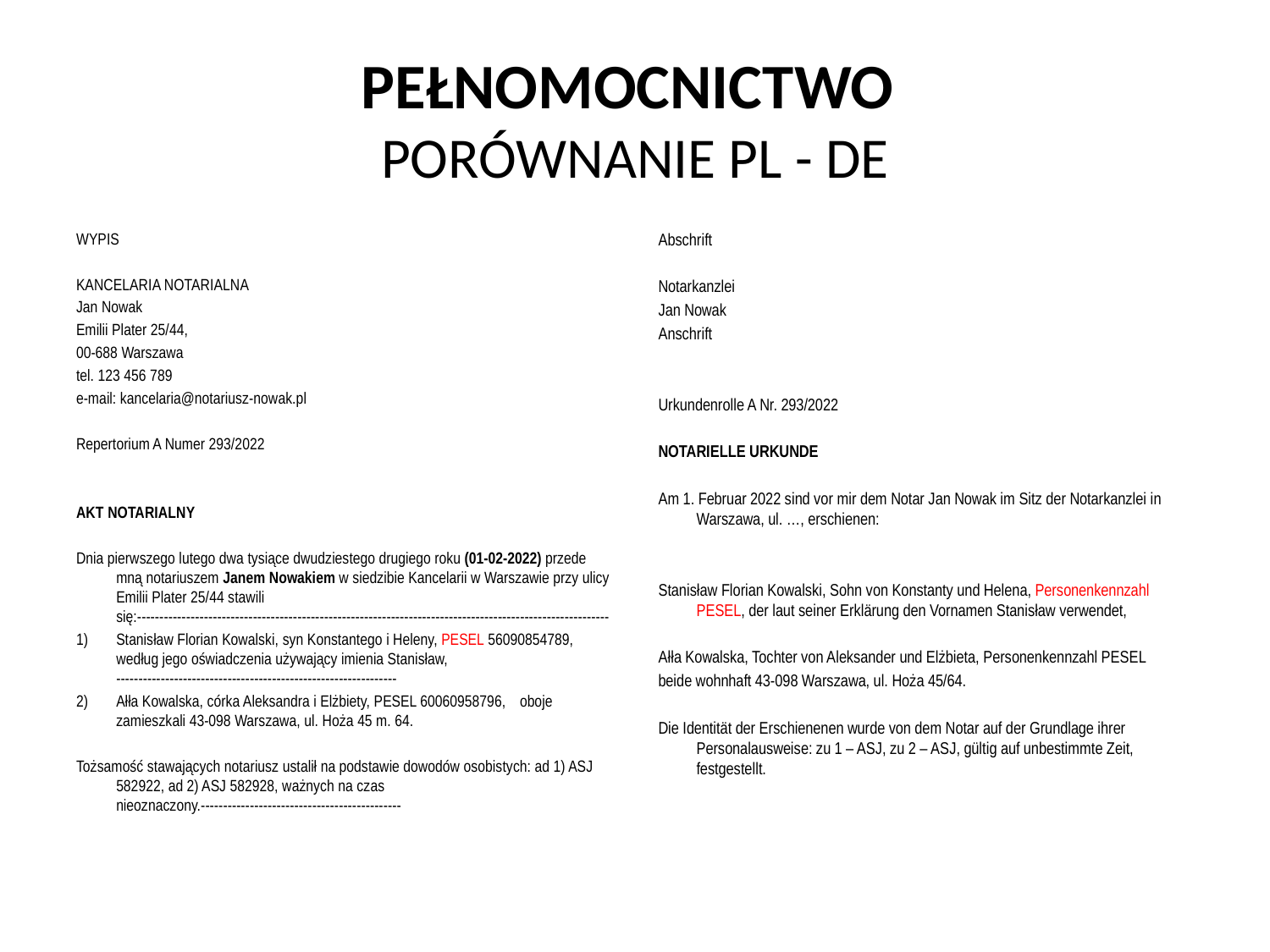

# PEŁNOMOCNICTWO PORÓWNANIE PL - DE
WYPIS

KANCELARIA NOTARIALNA
Jan Nowak
Emilii Plater 25/44,
00-688 Warszawa
tel. 123 456 789
e-mail: kancelaria@notariusz-nowak.pl

Repertorium A Numer 293/2022

AKT NOTARIALNY

Dnia pierwszego lutego dwa tysiące dwudziestego drugiego roku (01-02-2022) przede mną notariuszem Janem Nowakiem w siedzibie Kancelarii w Warszawie przy ulicy Emilii Plater 25/44 stawili się:----------------------------------------------------------------------------------------------------------
1) 	Stanisław Florian Kowalski, syn Konstantego i Heleny, PESEL 56090854789, 	 według jego oświadczenia używający imienia Stanisław, ---------------------------------------------------------------
2)	Ałła Kowalska, córka Aleksandra i Elżbiety, PESEL 60060958796, 	  oboje zamieszkali 43-098 Warszawa, ul. Hoża 45 m. 64.

Tożsamość stawających notariusz ustalił na podstawie dowodów osobistych: ad 1) ASJ 582922, ad 2) ASJ 582928, ważnych na czas nieoznaczony.---------------------------------------------

Abschrift

Notarkanzlei
Jan Nowak
Anschrift

Urkundenrolle A Nr. 293/2022

NOTARIELLE URKUNDE

Am 1. Februar 2022 sind vor mir dem Notar Jan Nowak im Sitz der Notarkanzlei in Warszawa, ul. …, erschienen:

Stanisław Florian Kowalski, Sohn von Konstanty und Helena, Personenkennzahl PESEL, der laut seiner Erklärung den Vornamen Stanisław verwendet,

Ałła Kowalska, Tochter von Aleksander und Elżbieta, Personenkennzahl PESEL
beide wohnhaft 43-098 Warszawa, ul. Hoża 45/64.

Die Identität der Erschienenen wurde von dem Notar auf der Grundlage ihrer Personalausweise: zu 1 – ASJ, zu 2 – ASJ, gültig auf unbestimmte Zeit, festgestellt.